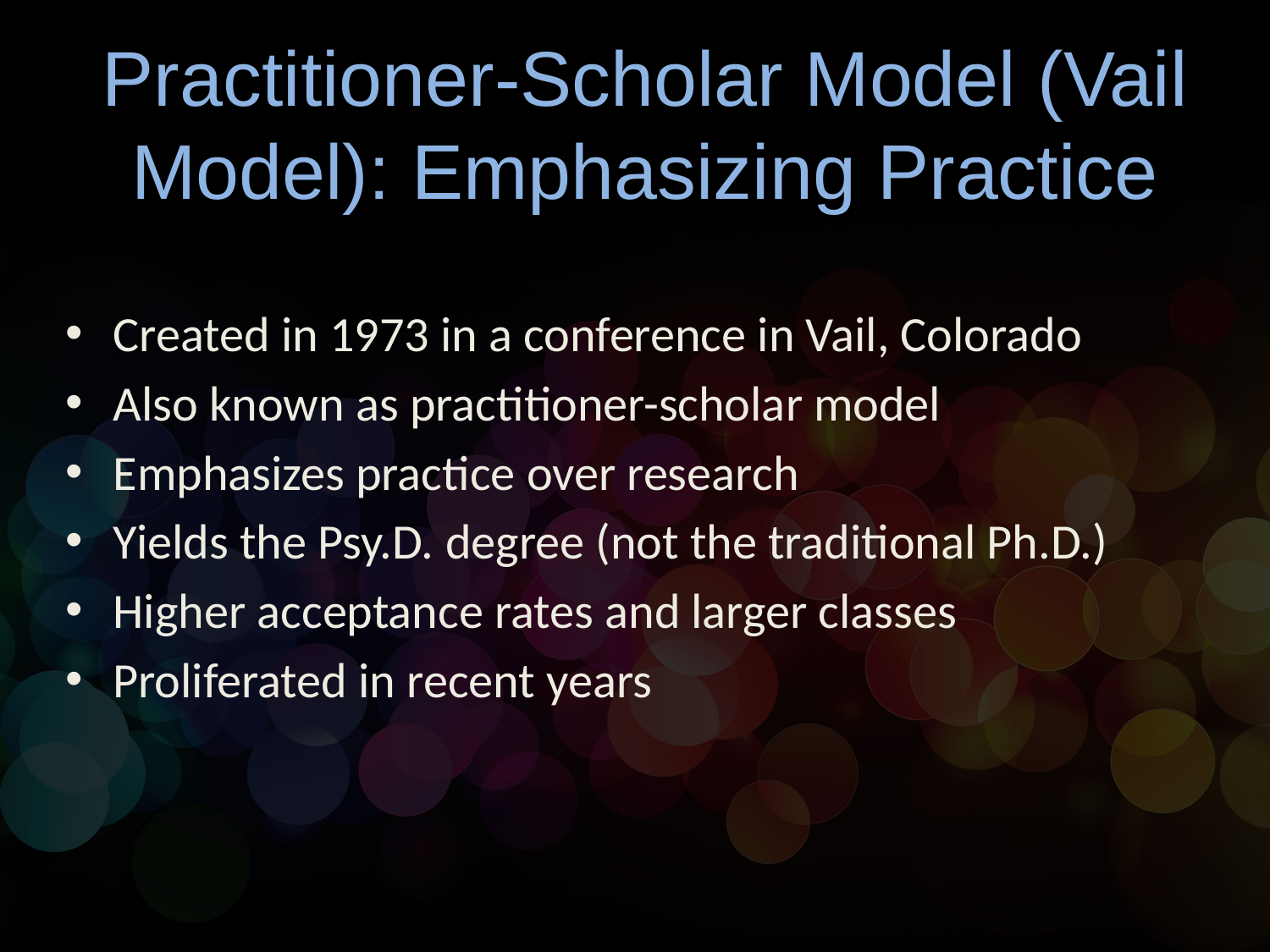

# Practitioner-Scholar Model (Vail Model): Emphasizing Practice
Created in 1973 in a conference in Vail, Colorado
Also known as practitioner-scholar model
Emphasizes practice over research
Yields the Psy.D. degree (not the traditional Ph.D.)
Higher acceptance rates and larger classes
Proliferated in recent years